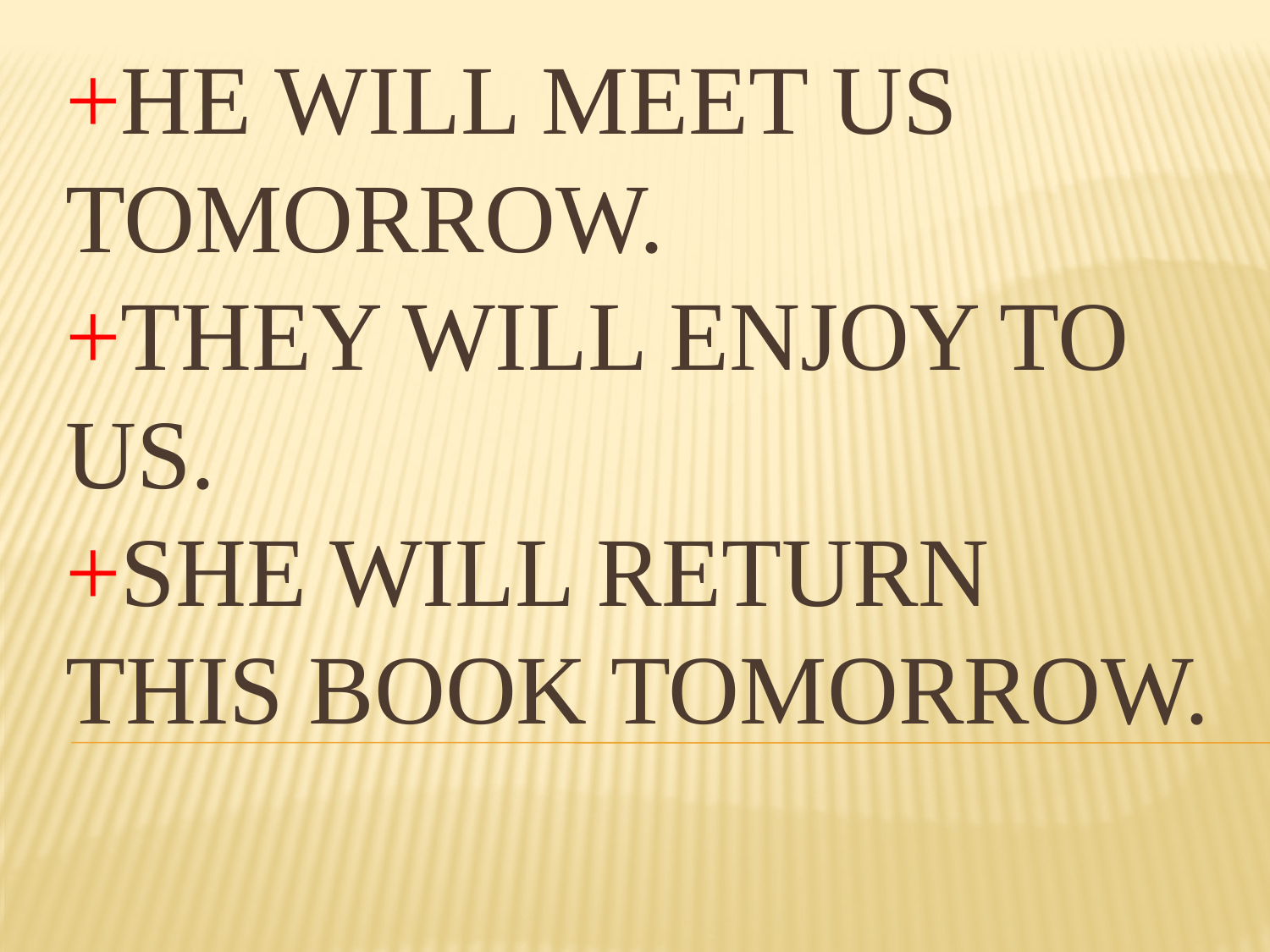

# +He will meet us tomorrow. +They will enjoy to us. +She will return this book tomorrow.